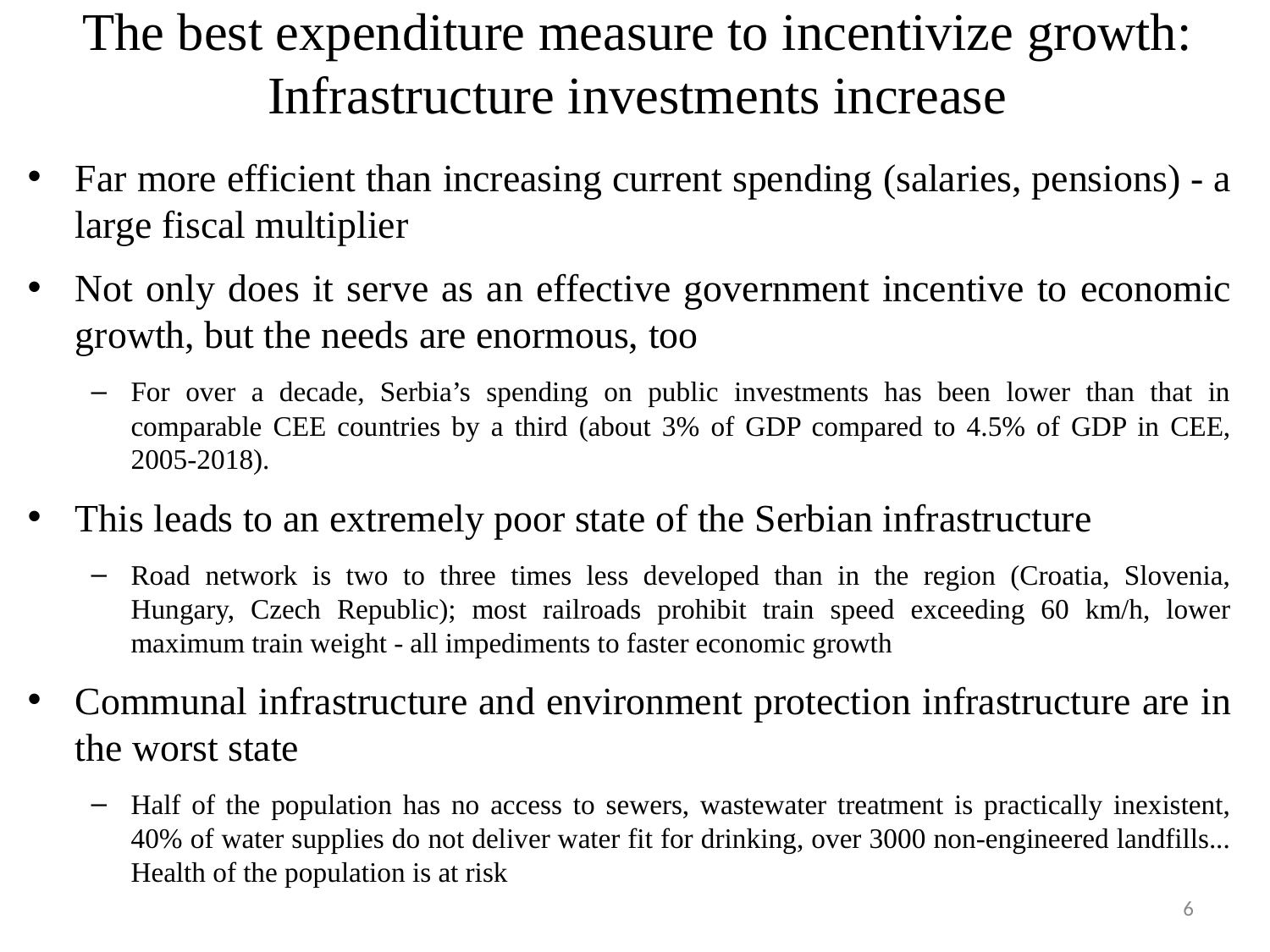

# The best expenditure measure to incentivize growth: Infrastructure investments increase
Far more efficient than increasing current spending (salaries, pensions) - a large fiscal multiplier
Not only does it serve as an effective government incentive to economic growth, but the needs are enormous, too
For over a decade, Serbia’s spending on public investments has been lower than that in comparable CEE countries by a third (about 3% of GDP compared to 4.5% of GDP in CEE, 2005-2018).
This leads to an extremely poor state of the Serbian infrastructure
Road network is two to three times less developed than in the region (Croatia, Slovenia, Hungary, Czech Republic); most railroads prohibit train speed exceeding 60 km/h, lower maximum train weight - all impediments to faster economic growth
Communal infrastructure and environment protection infrastructure are in the worst state
Half of the population has no access to sewers, wastewater treatment is practically inexistent, 40% of water supplies do not deliver water fit for drinking, over 3000 non-engineered landfills... Health of the population is at risk
6